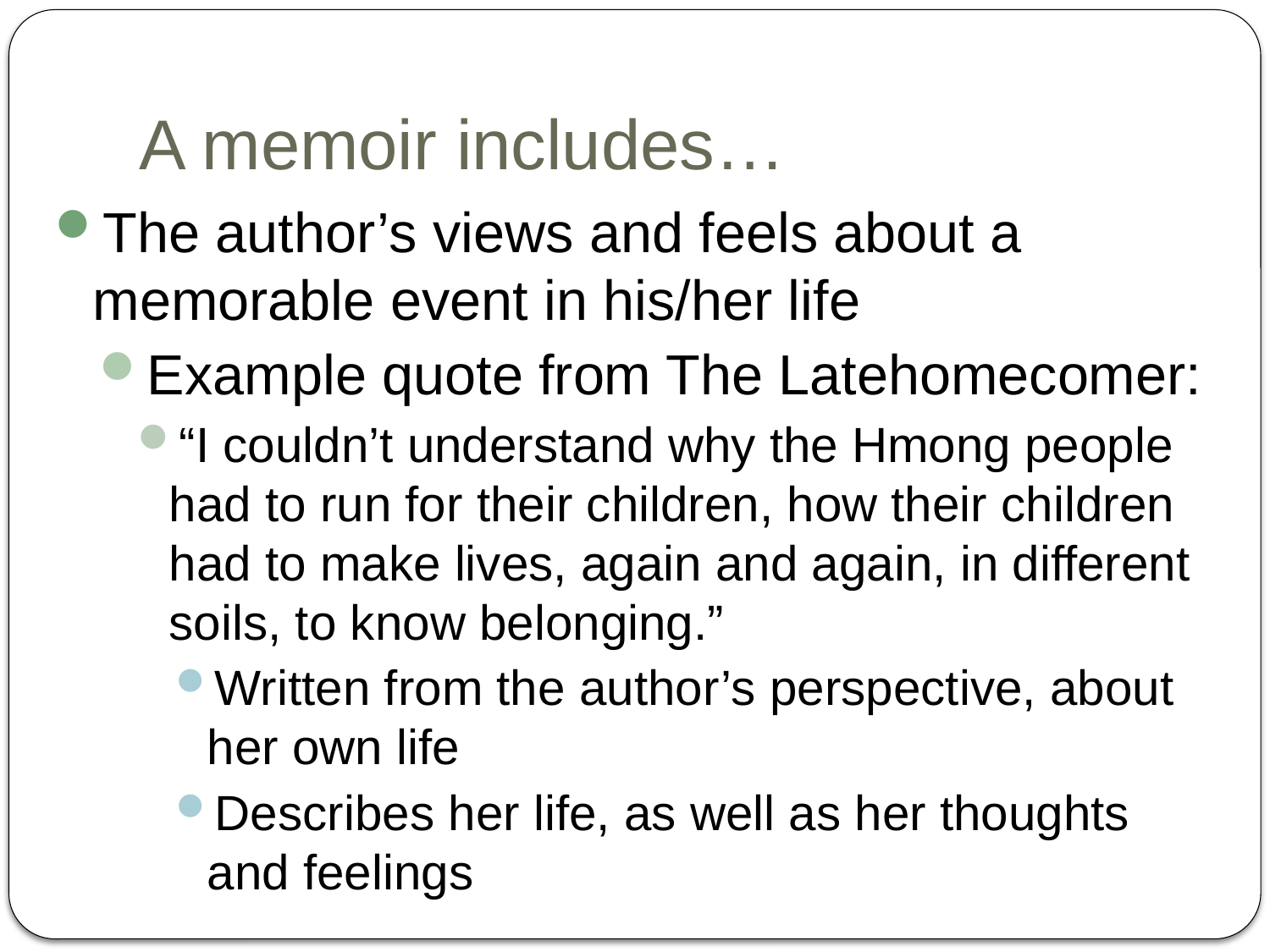

# A memoir includes…
The author’s views and feels about a memorable event in his/her life
Example quote from The Latehomecomer:
“I couldn’t understand why the Hmong people had to run for their children, how their children had to make lives, again and again, in different soils, to know belonging.”
Written from the author’s perspective, about her own life
Describes her life, as well as her thoughts and feelings